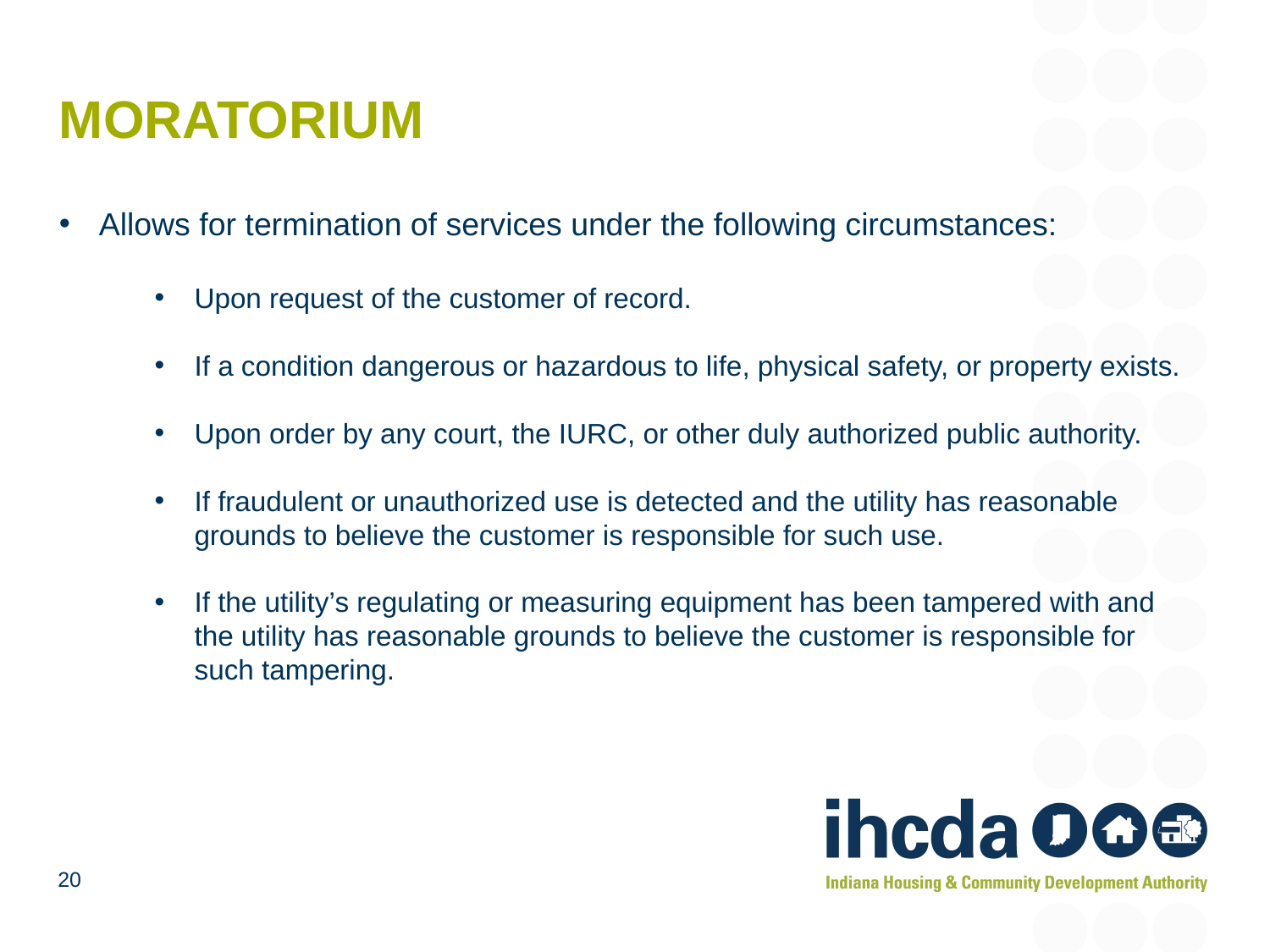

# moratorium
Allows for termination of services under the following circumstances:
Upon request of the customer of record.
If a condition dangerous or hazardous to life, physical safety, or property exists.
Upon order by any court, the IURC, or other duly authorized public authority.
If fraudulent or unauthorized use is detected and the utility has reasonable grounds to believe the customer is responsible for such use.
If the utility’s regulating or measuring equipment has been tampered with and the utility has reasonable grounds to believe the customer is responsible for such tampering.

20